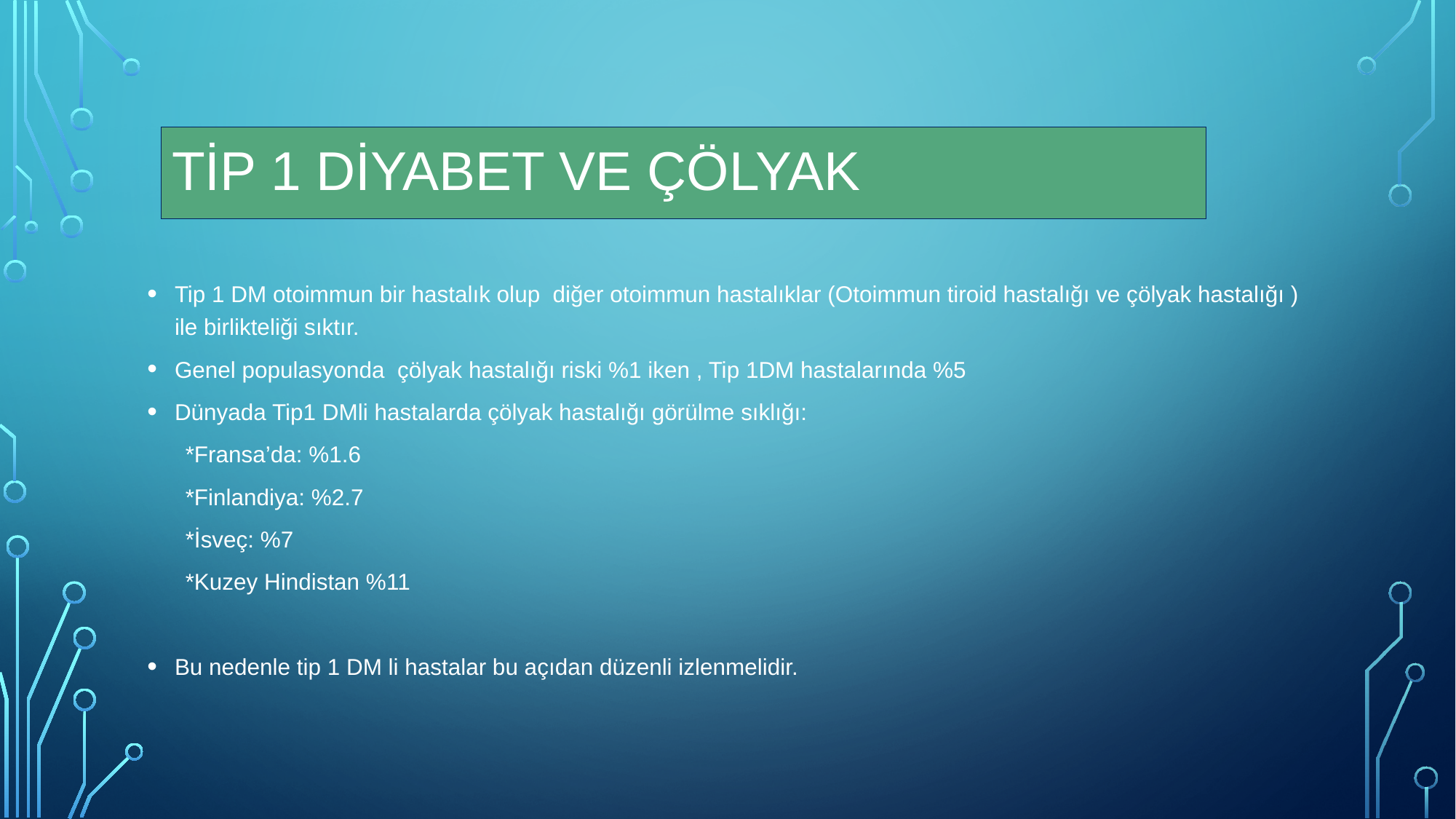

# Tip 1 Diyabet ve çölyak
Tip 1 DM otoimmun bir hastalık olup  diğer otoimmun hastalıklar (Otoimmun tiroid hastalığı ve çölyak hastalığı )  ile birlikteliği sıktır.
Genel populasyonda  çölyak hastalığı riski %1 iken , Tip 1DM hastalarında %5
Dünyada Tip1 DMli hastalarda çölyak hastalığı görülme sıklığı:
      *Fransa’da: %1.6
      *Finlandiya: %2.7
      *İsveç: %7
      *Kuzey Hindistan %11

Bu nedenle tip 1 DM li hastalar bu açıdan düzenli izlenmelidir.